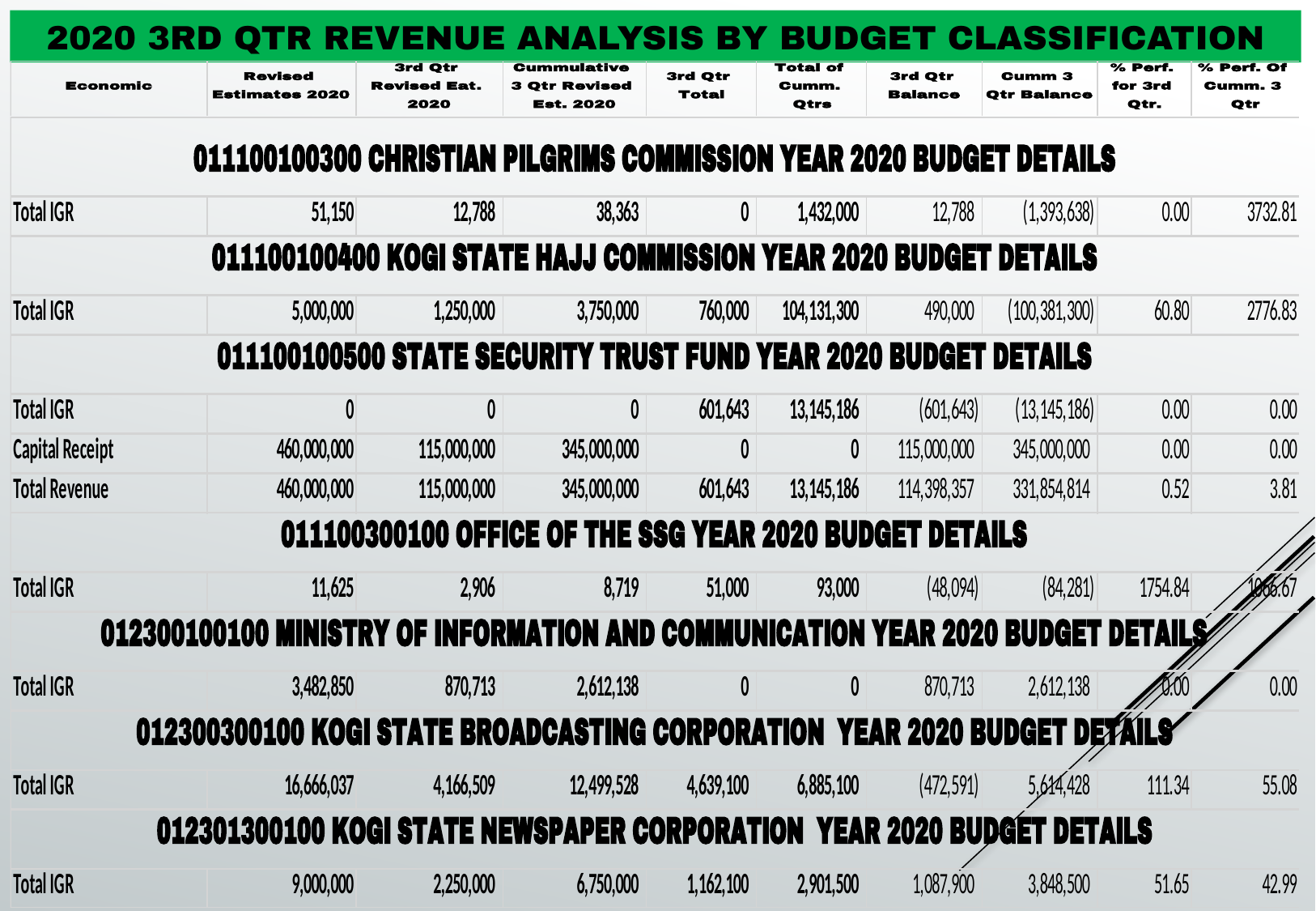

2020 3RD QTR REVENUE ANALYSIS BY BUDGET CLASSIFICATION